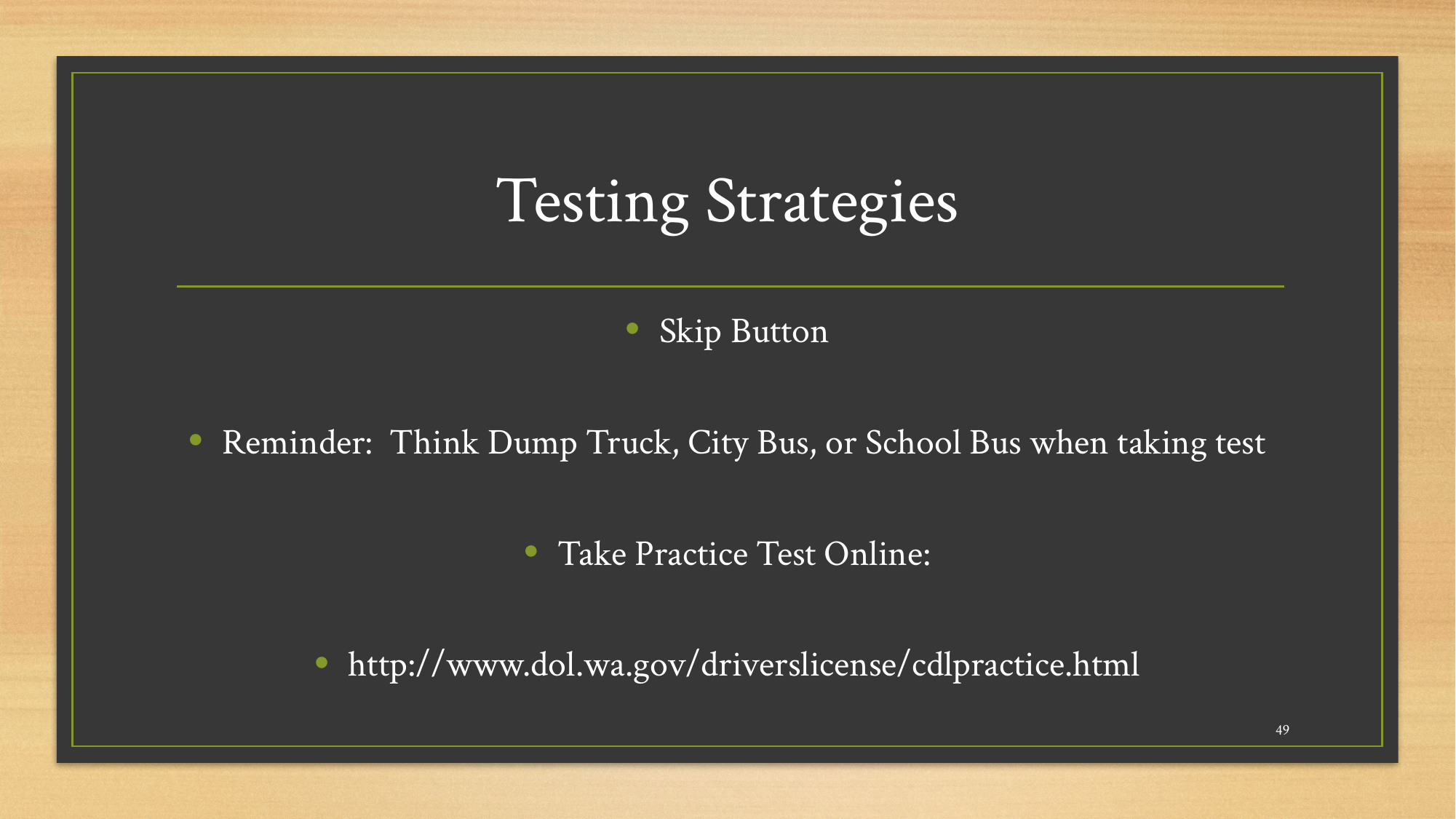

# Testing Strategies
Skip Button

Reminder:  Think Dump Truck, City Bus, or School Bus when taking test

Take Practice Test Online:

http://www.dol.wa.gov/driverslicense/cdlpractice.html

49